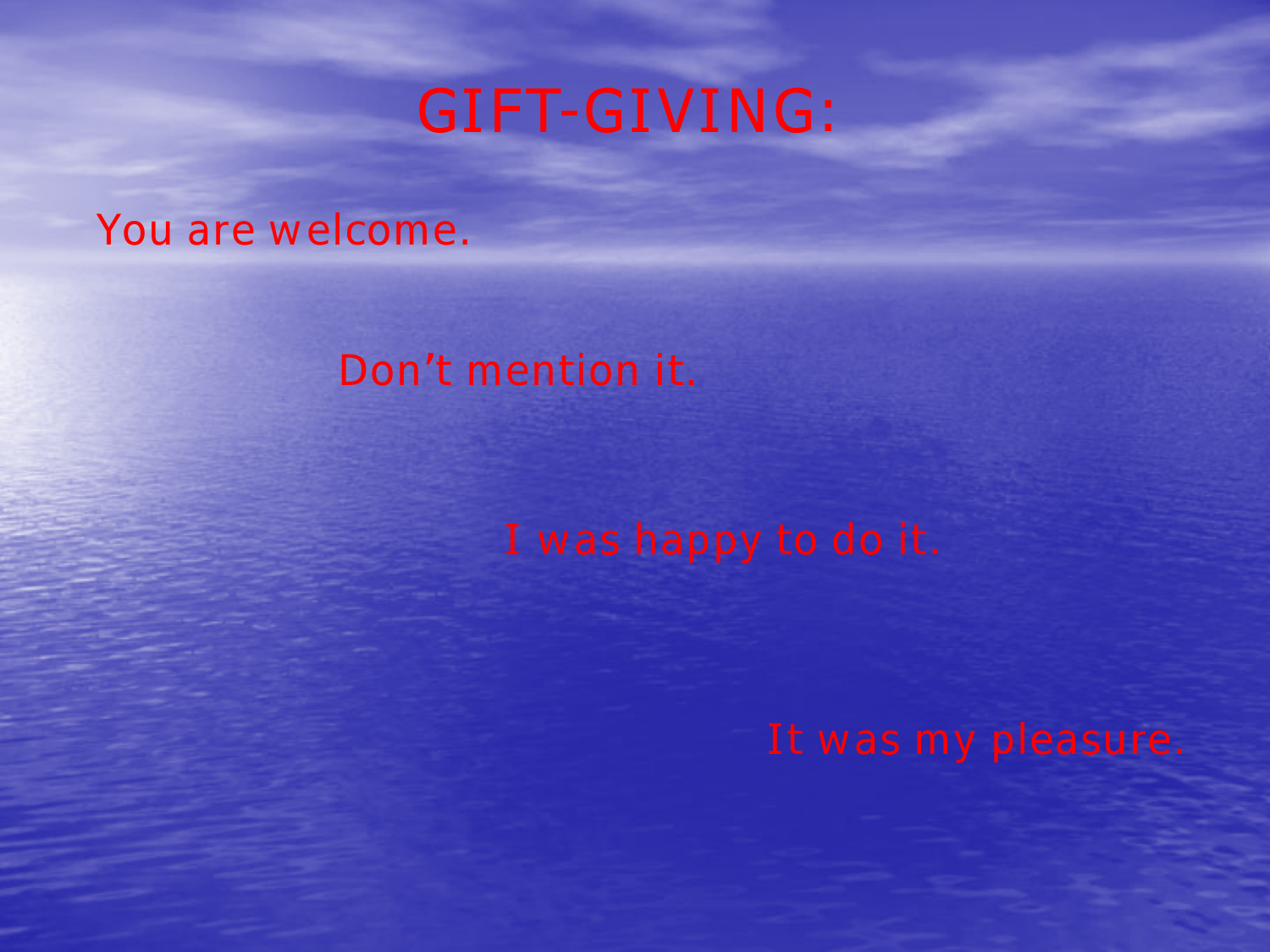

GIFT-GIVING:
You are welcome.

Don’t mention it.

I was happy to do it.

It was my pleasure.